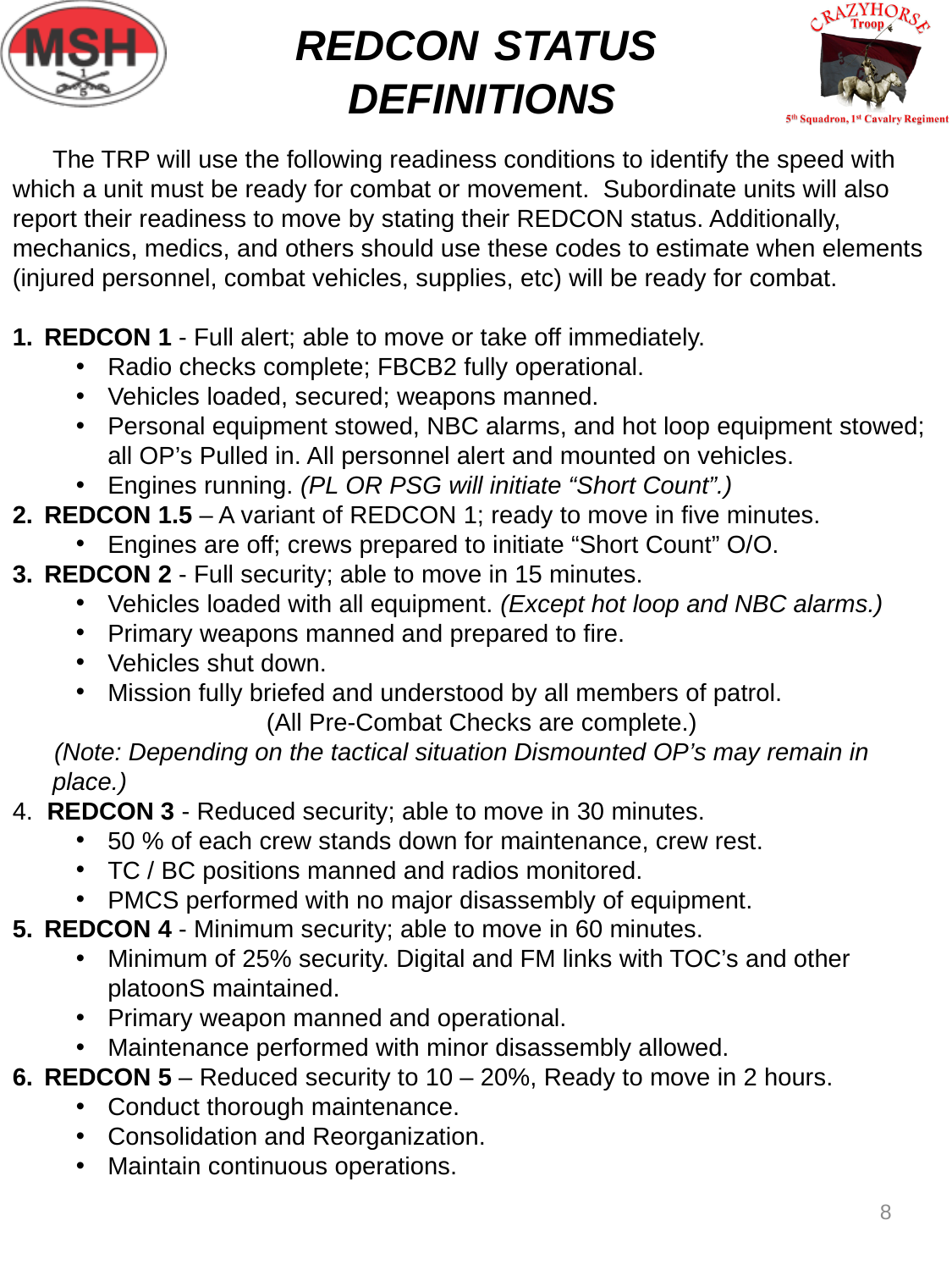

# REDCON STATUS DEFINITIONS
	The TRP will use the following readiness conditions to identify the speed with which a unit must be ready for combat or movement.  Subordinate units will also report their readiness to move by stating their REDCON status. Additionally, mechanics, medics, and others should use these codes to estimate when elements (injured personnel, combat vehicles, supplies, etc) will be ready for combat.

REDCON 1 - Full alert; able to move or take off immediately.
Radio checks complete; FBCB2 fully operational.
Vehicles loaded, secured; weapons manned.
Personal equipment stowed, NBC alarms, and hot loop equipment stowed; all OP’s Pulled in. All personnel alert and mounted on vehicles.
Engines running. (PL OR PSG will initiate “Short Count”.)
REDCON 1.5 – A variant of REDCON 1; ready to move in five minutes.
Engines are off; crews prepared to initiate “Short Count” O/O.
REDCON 2 - Full security; able to move in 15 minutes.
Vehicles loaded with all equipment. (Except hot loop and NBC alarms.)
Primary weapons manned and prepared to fire.
Vehicles shut down.
Mission fully briefed and understood by all members of patrol.
      		(All Pre-Combat Checks are complete.)
      (Note: Depending on the tactical situation Dismounted OP’s may remain in 		place.)
4.  REDCON 3 - Reduced security; able to move in 30 minutes.
50 % of each crew stands down for maintenance, crew rest.
TC / BC positions manned and radios monitored.
PMCS performed with no major disassembly of equipment.
REDCON 4 - Minimum security; able to move in 60 minutes.
Minimum of 25% security. Digital and FM links with TOC’s and other  platoonS maintained.
Primary weapon manned and operational.
Maintenance performed with minor disassembly allowed.
REDCON 5 – Reduced security to 10 – 20%, Ready to move in 2 hours.
Conduct thorough maintenance.
Consolidation and Reorganization.
Maintain continuous operations.
8